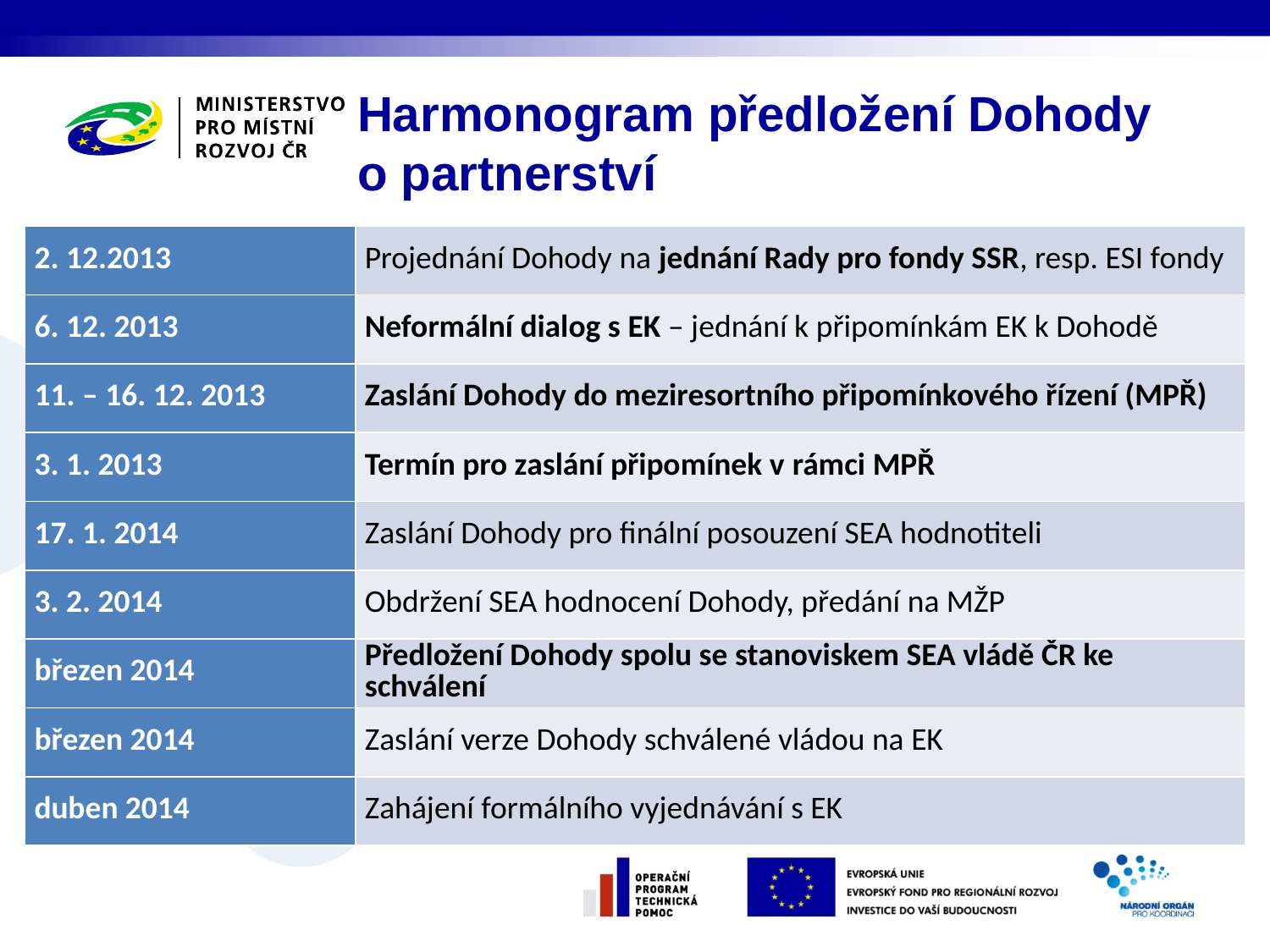

# Harmonogram předložení Dohody o partnerství
| 2. 12.2013 | Projednání Dohody na jednání Rady pro fondy SSR, resp. ESI fondy |
| --- | --- |
| 6. 12. 2013 | Neformální dialog s EK – jednání k připomínkám EK k Dohodě |
| 11. – 16. 12. 2013 | Zaslání Dohody do meziresortního připomínkového řízení (MPŘ) |
| 3. 1. 2013 | Termín pro zaslání připomínek v rámci MPŘ |
| 17. 1. 2014 | Zaslání Dohody pro finální posouzení SEA hodnotiteli |
| 3. 2. 2014 | Obdržení SEA hodnocení Dohody, předání na MŽP |
| březen 2014 | Předložení Dohody spolu se stanoviskem SEA vládě ČR ke schválení |
| březen 2014 | Zaslání verze Dohody schválené vládou na EK |
| duben 2014 | Zahájení formálního vyjednávání s EK |